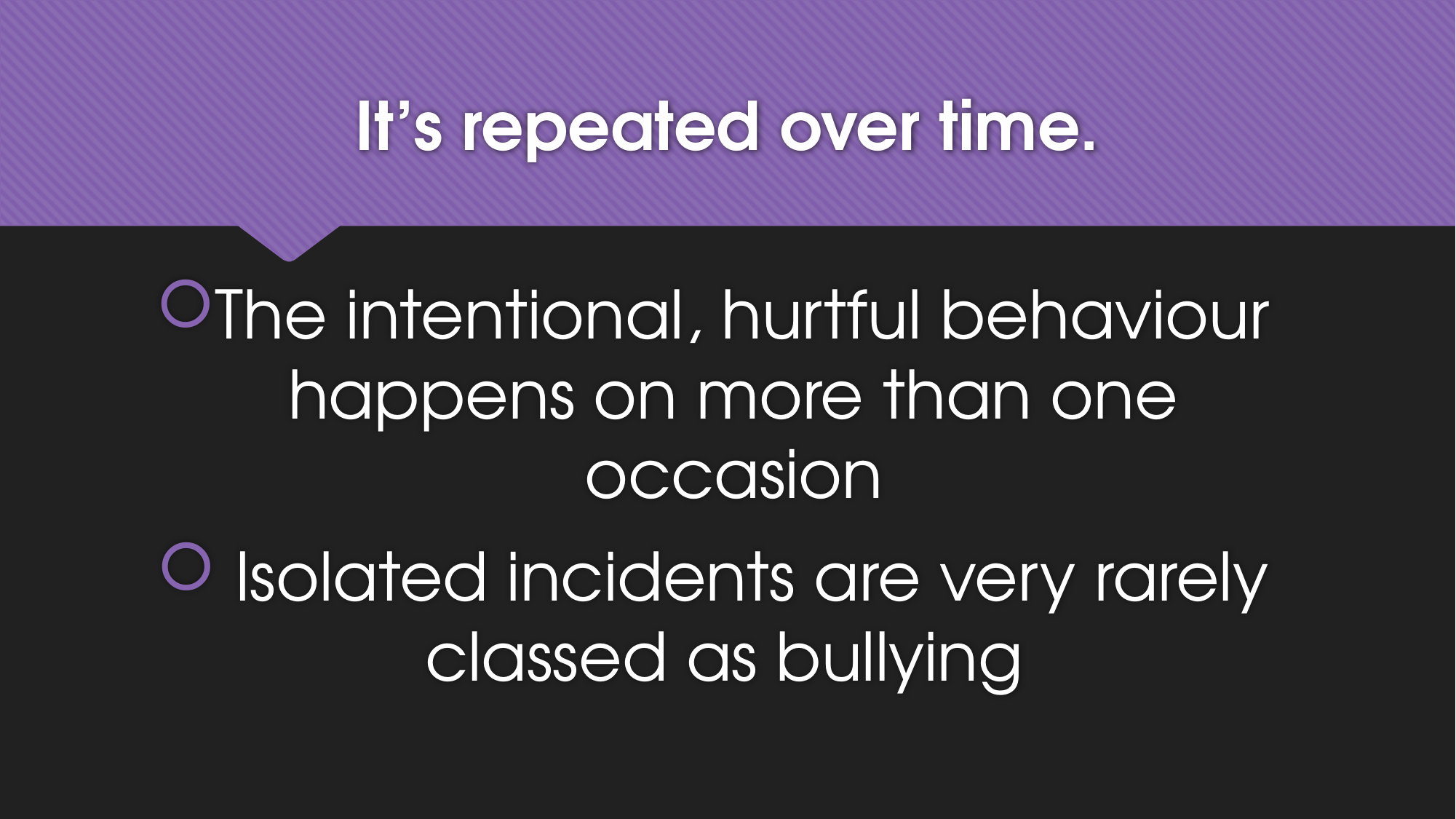

# It’s repeated over time.
The intentional, hurtful behaviour happens on more than one occasion
 Isolated incidents are very rarely classed as bullying